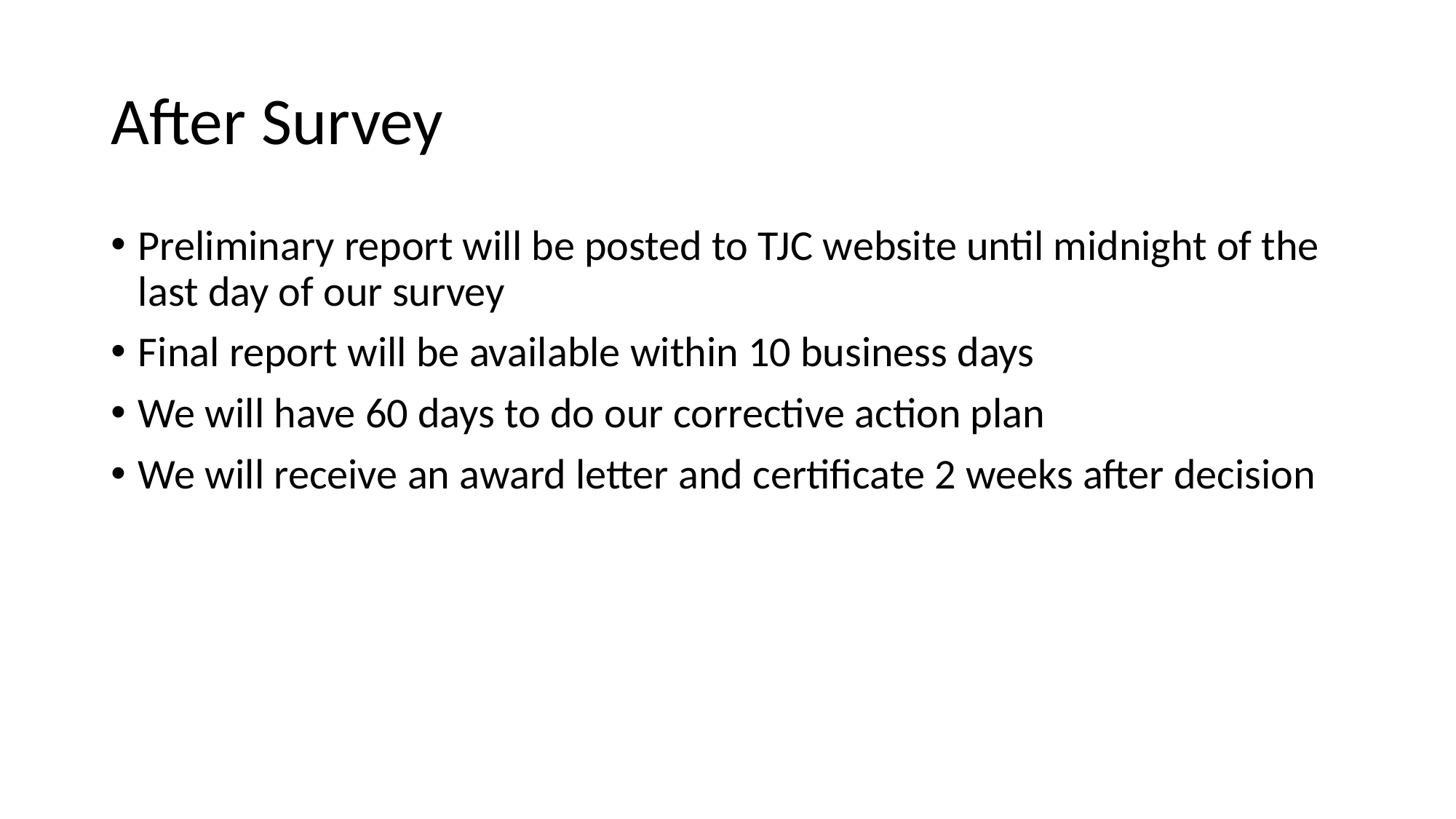

# After Survey
Preliminary report will be posted to TJC website until midnight of the last day of our survey
Final report will be available within 10 business days
We will have 60 days to do our corrective action plan
We will receive an award letter and certificate 2 weeks after decision